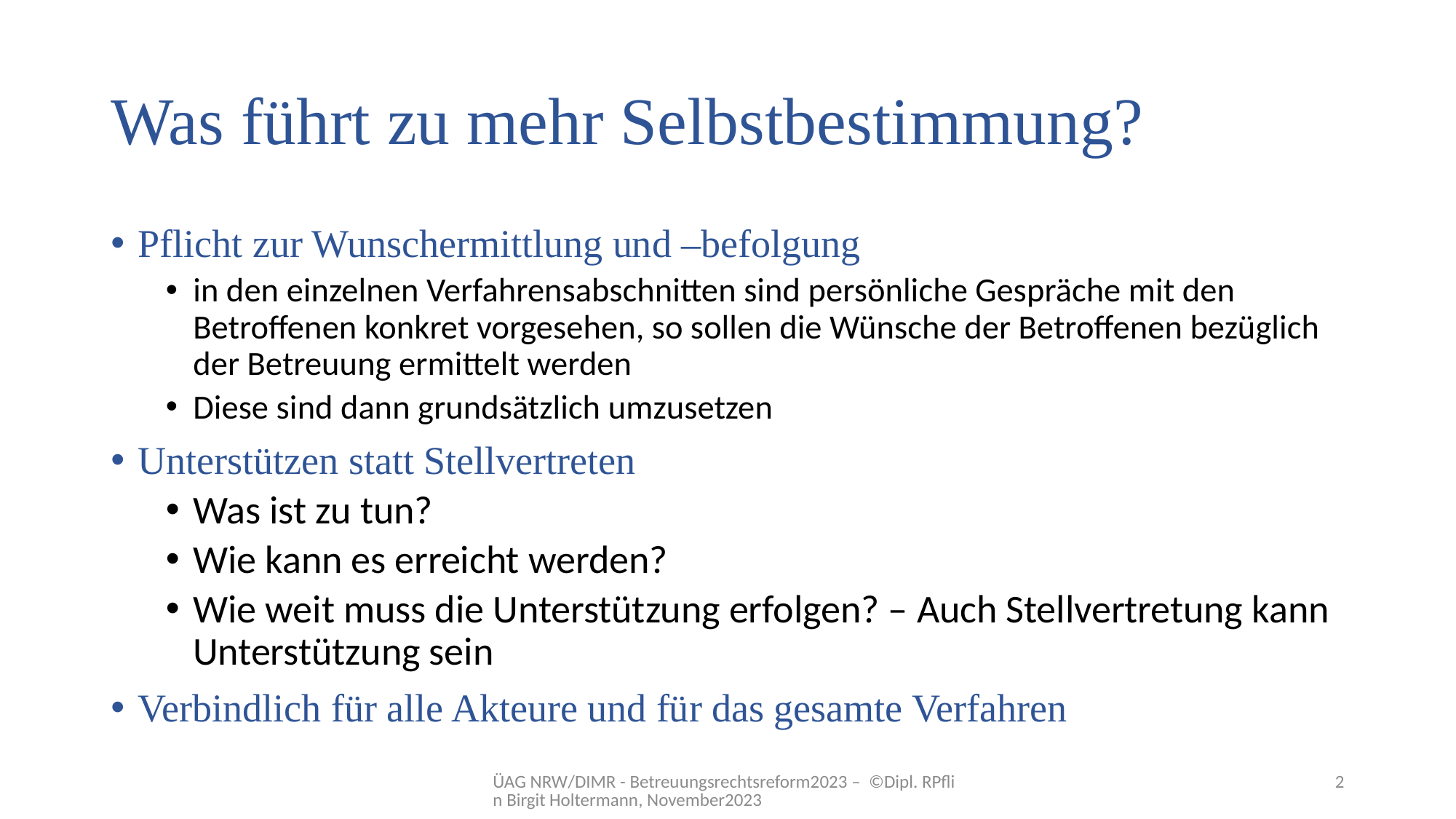

# Was führt zu mehr Selbstbestimmung?
Pflicht zur Wunschermittlung und –befolgung
in den einzelnen Verfahrensabschnitten sind persönliche Gespräche mit den Betroffenen konkret vorgesehen, so sollen die Wünsche der Betroffenen bezüglich der Betreuung ermittelt werden
Diese sind dann grundsätzlich umzusetzen
Unterstützen statt Stellvertreten
Was ist zu tun?
Wie kann es erreicht werden?
Wie weit muss die Unterstützung erfolgen? – Auch Stellvertretung kann Unterstützung sein
Verbindlich für alle Akteure und für das gesamte Verfahren

ÜAG NRW/DIMR - Betreuungsrechtsreform2023 –  ©Dipl. RPflin Birgit Holtermann, November2023
2